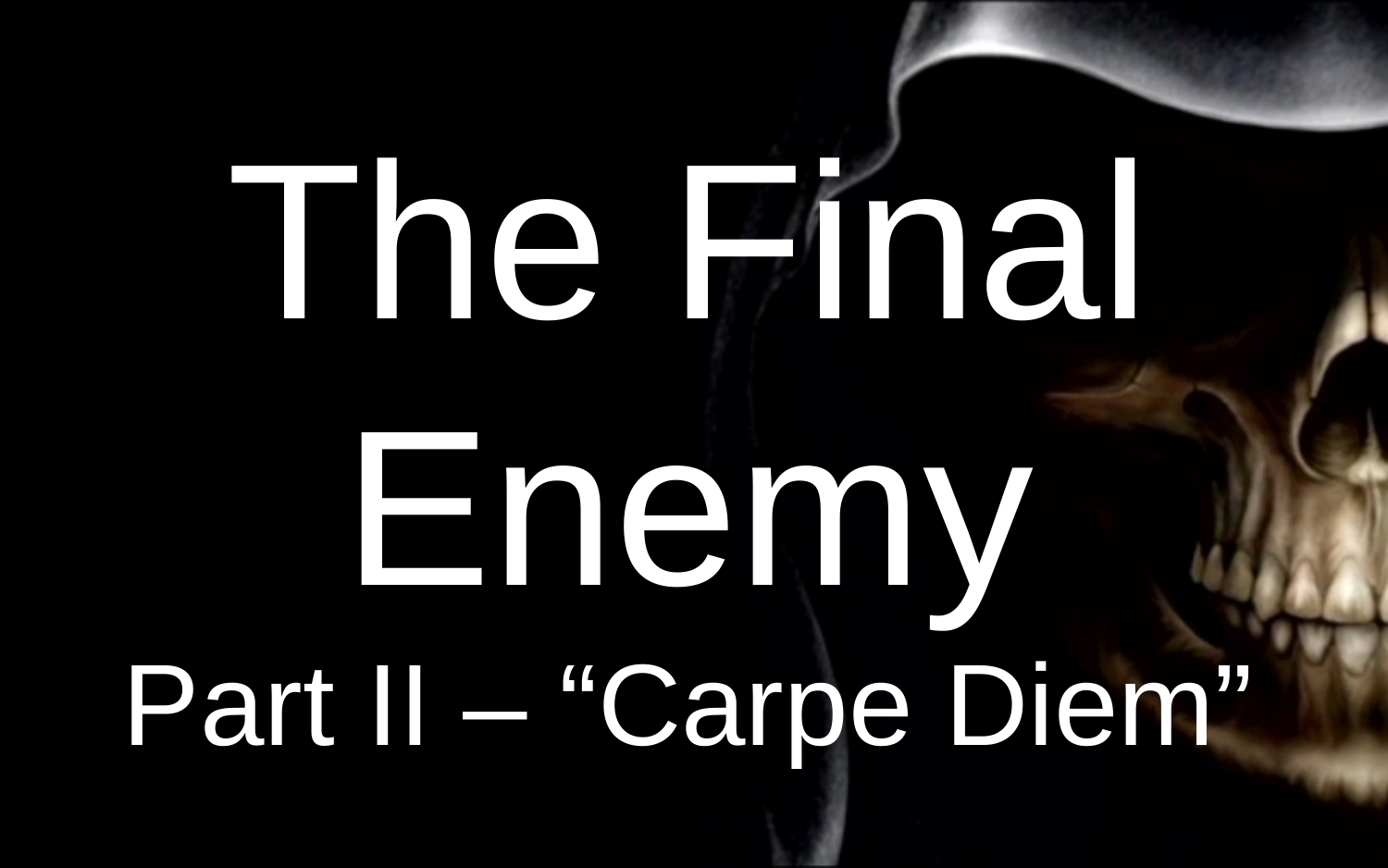

# The Final Enemy Part II – “Carpe Diem”